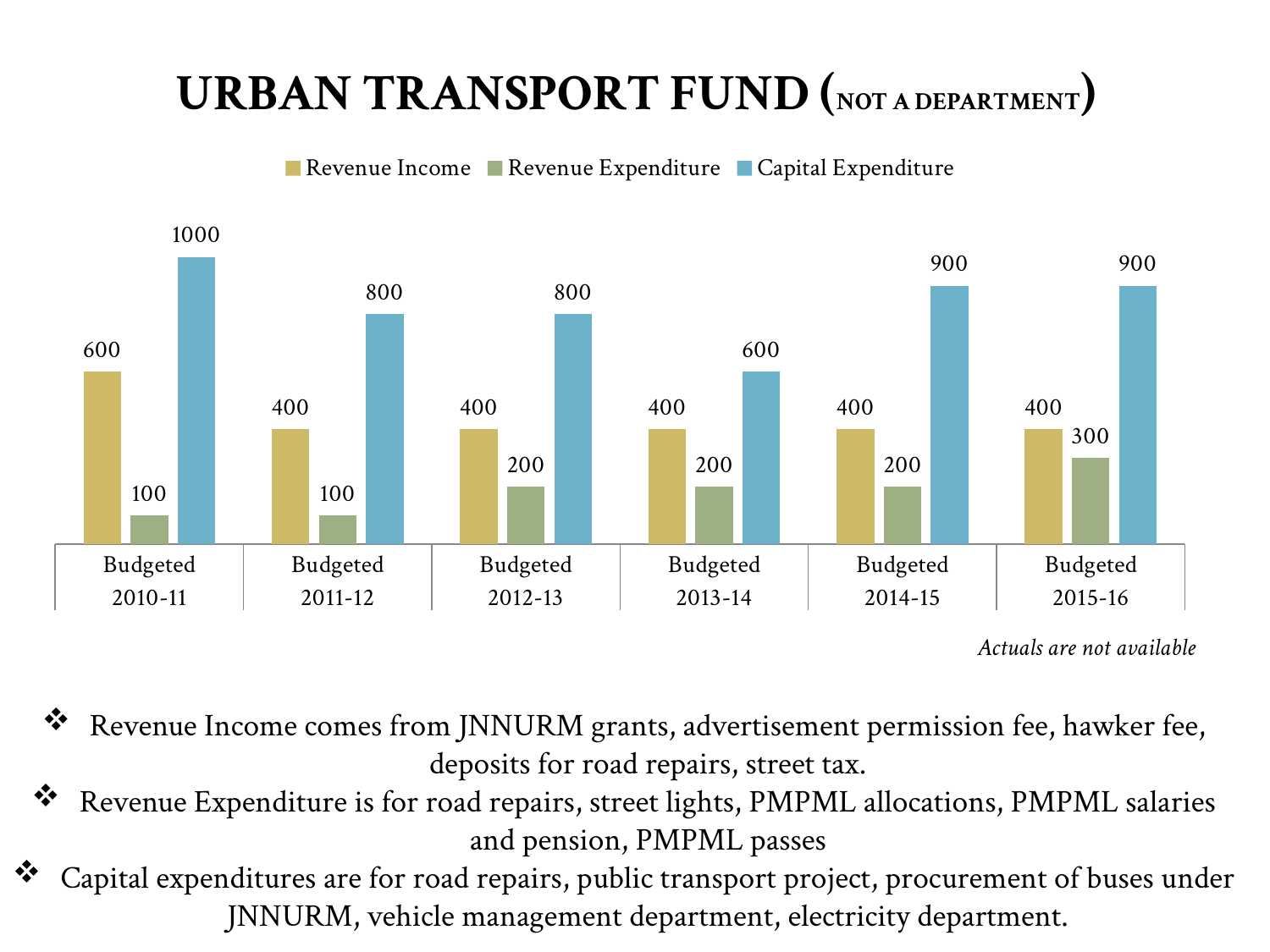

# Urban transport fund (not a department)

### Chart

| Category | Revenue Income | Revenue Expenditure | Capital Expenditure |
|---|---|---|---|
| Budgeted | 600.0 | 100.0 | 1000.0 |
| Budgeted | 400.0 | 100.0 | 800.0 |
| Budgeted | 400.0 | 200.0 | 800.0 |
| Budgeted | 400.0 | 200.0 | 600.0 |
| Budgeted | 400.0 | 200.0 | 900.0 |
| Budgeted | 400.0 | 300.0 | 900.0 |
Actuals are not available
Revenue Income comes from JNNURM grants, advertisement permission fee, hawker fee, deposits for road repairs, street tax.
Revenue Expenditure is for road repairs, street lights, PMPML allocations, PMPML salaries and pension, PMPML passes
Capital expenditures are for road repairs, public transport project, procurement of buses under JNNURM, vehicle management department, electricity department.